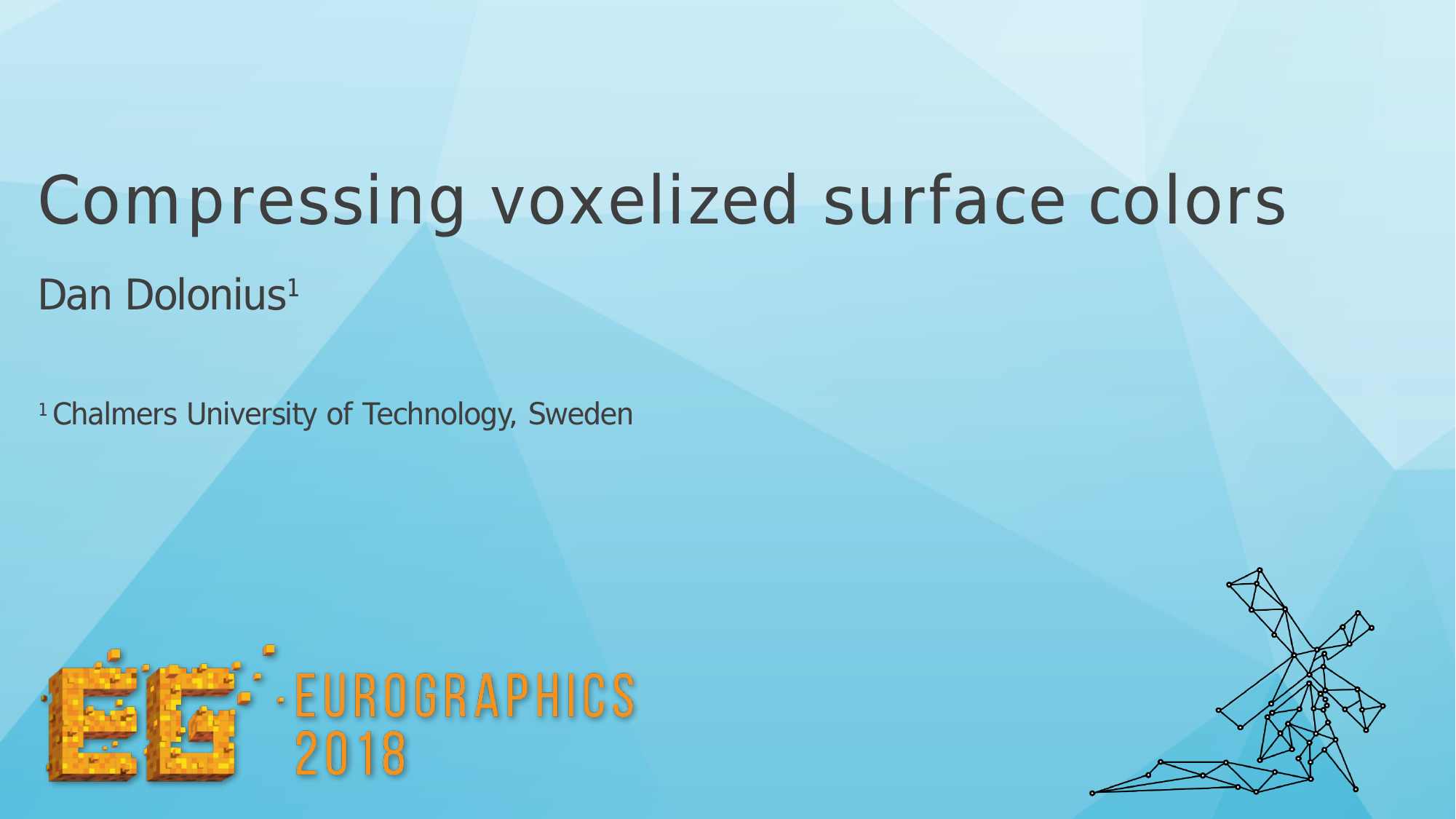

# Compressing voxelized surface colors
Dan Dolonius1
1 Chalmers University of Technology, Sweden